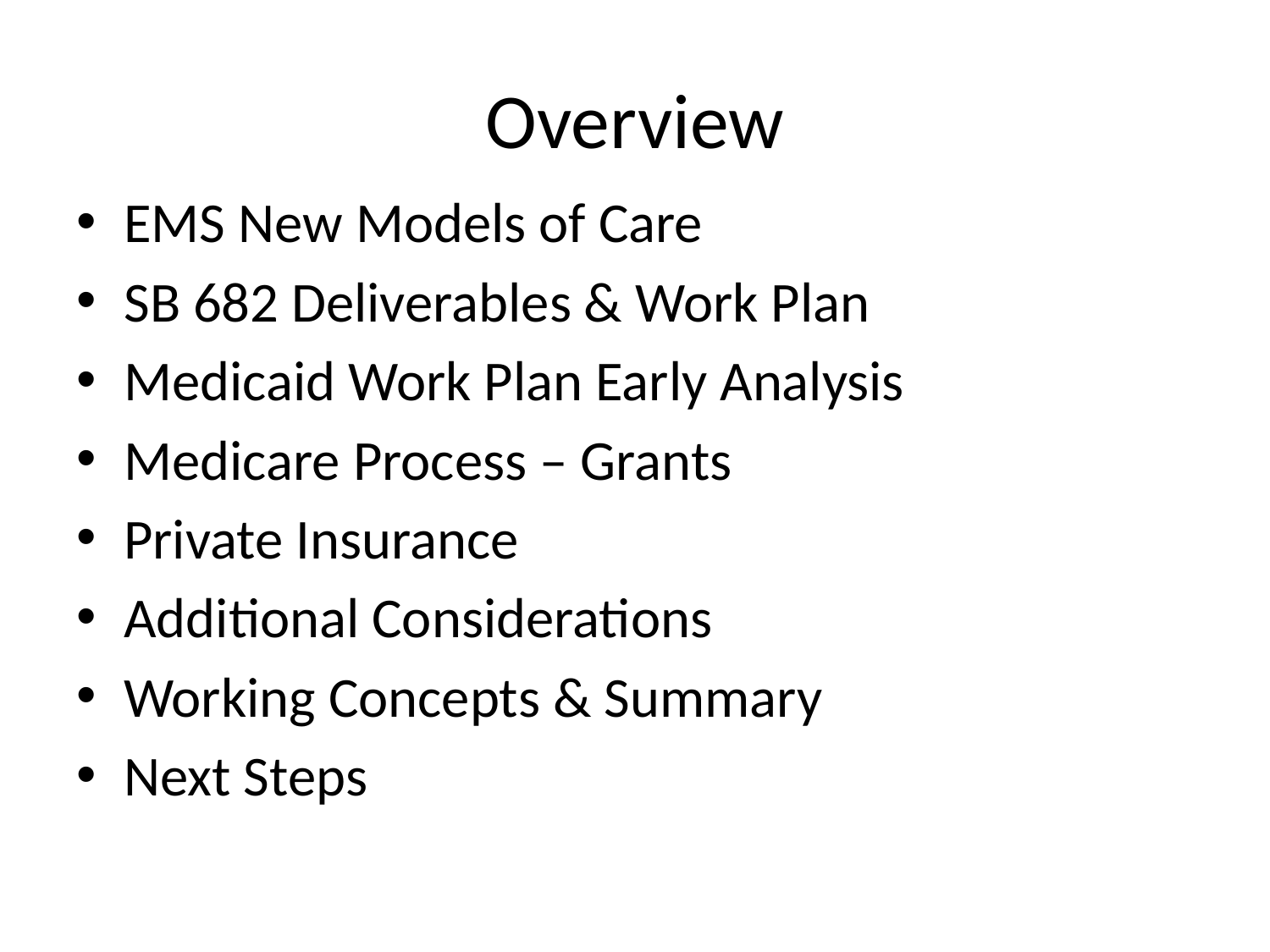

# Overview
EMS New Models of Care
SB 682 Deliverables & Work Plan
Medicaid Work Plan Early Analysis
Medicare Process – Grants
Private Insurance
Additional Considerations
Working Concepts & Summary
Next Steps